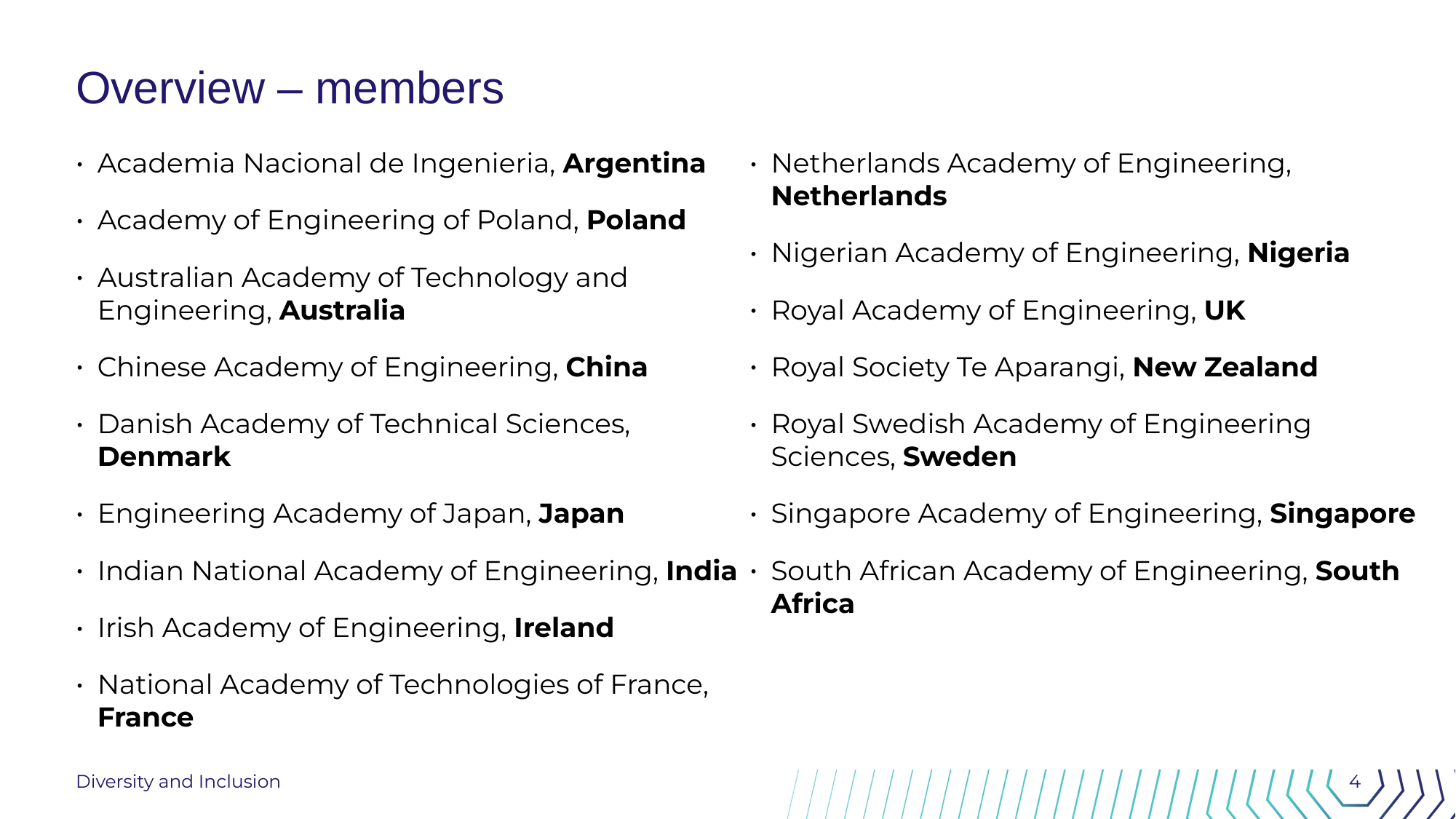

# Overview – members
Academia Nacional de Ingenieria, Argentina
Academy of Engineering of Poland, Poland
Australian Academy of Technology and Engineering, Australia
Chinese Academy of Engineering, China
Danish Academy of Technical Sciences, Denmark
Engineering Academy of Japan, Japan
Indian National Academy of Engineering, India
Irish Academy of Engineering, Ireland
National Academy of Technologies of France, France
Netherlands Academy of Engineering, Netherlands
Nigerian Academy of Engineering, Nigeria
Royal Academy of Engineering, UK
Royal Society Te Aparangi, New Zealand
Royal Swedish Academy of Engineering Sciences, Sweden
Singapore Academy of Engineering, Singapore
South African Academy of Engineering, South Africa
Diversity and Inclusion
4